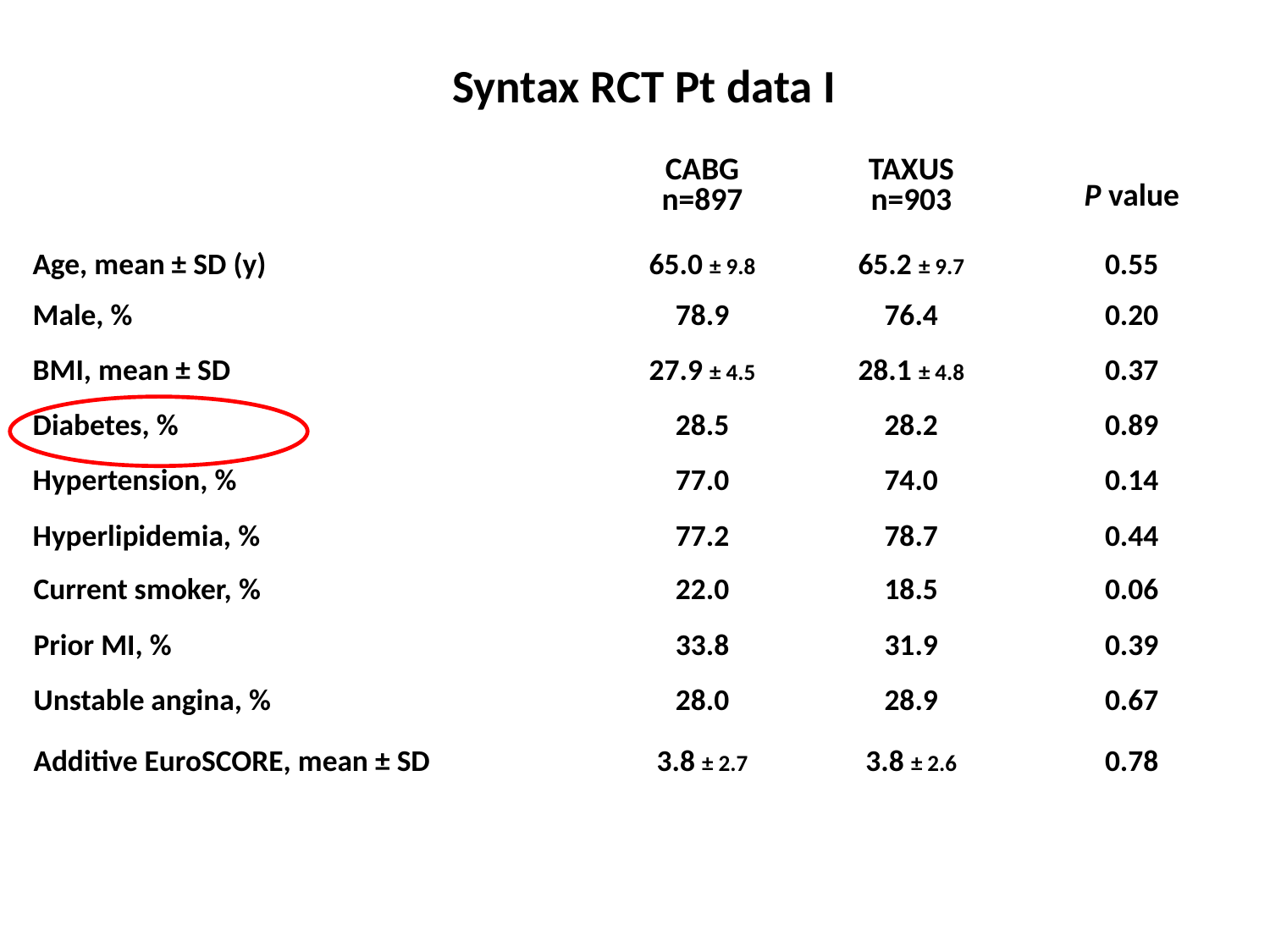

Syntax RCT Pt data I
|  | CABG n=897 | TAXUS n=903 | P value |
| --- | --- | --- | --- |
| Age, mean ± SD (y) | 65.0 ± 9.8 | 65.2 ± 9.7 | 0.55 |
| Male, % | 78.9 | 76.4 | 0.20 |
| BMI, mean ± SD | 27.9 ± 4.5 | 28.1 ± 4.8 | 0.37 |
| Diabetes, % | 28.5 | 28.2 | 0.89 |
| Hypertension, % | 77.0 | 74.0 | 0.14 |
| Hyperlipidemia, % | 77.2 | 78.7 | 0.44 |
| Current smoker, % | 22.0 | 18.5 | 0.06 |
| Prior MI, % | 33.8 | 31.9 | 0.39 |
| Unstable angina, % | 28.0 | 28.9 | 0.67 |
| Additive EuroSCORE, mean ± SD | 3.8 ± 2.7 | 3.8 ± 2.6 | 0.78 |